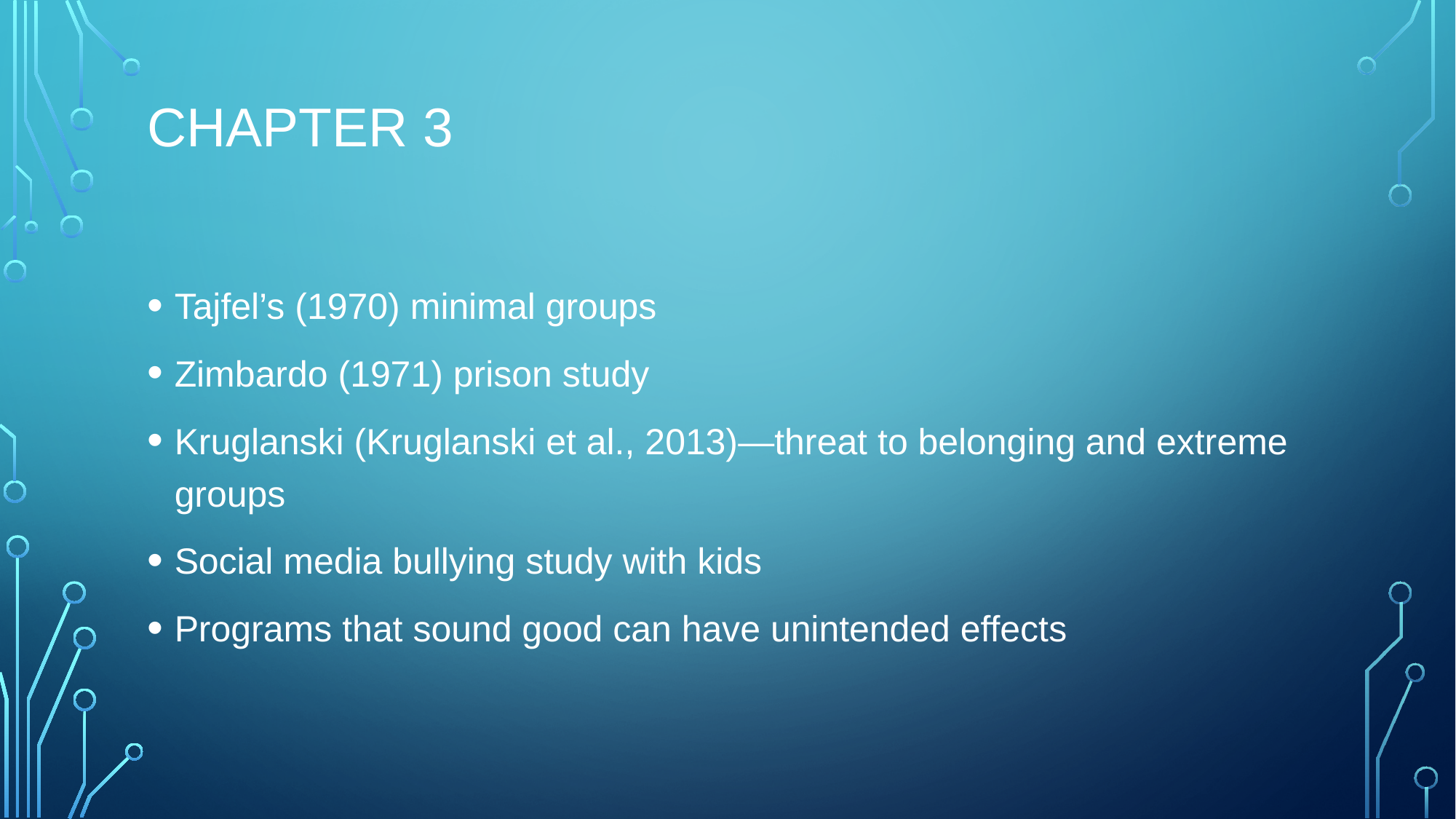

# Chapter 3
Tajfel’s (1970) minimal groups
Zimbardo (1971) prison study
Kruglanski (Kruglanski et al., 2013)—threat to belonging and extreme groups
Social media bullying study with kids
Programs that sound good can have unintended effects